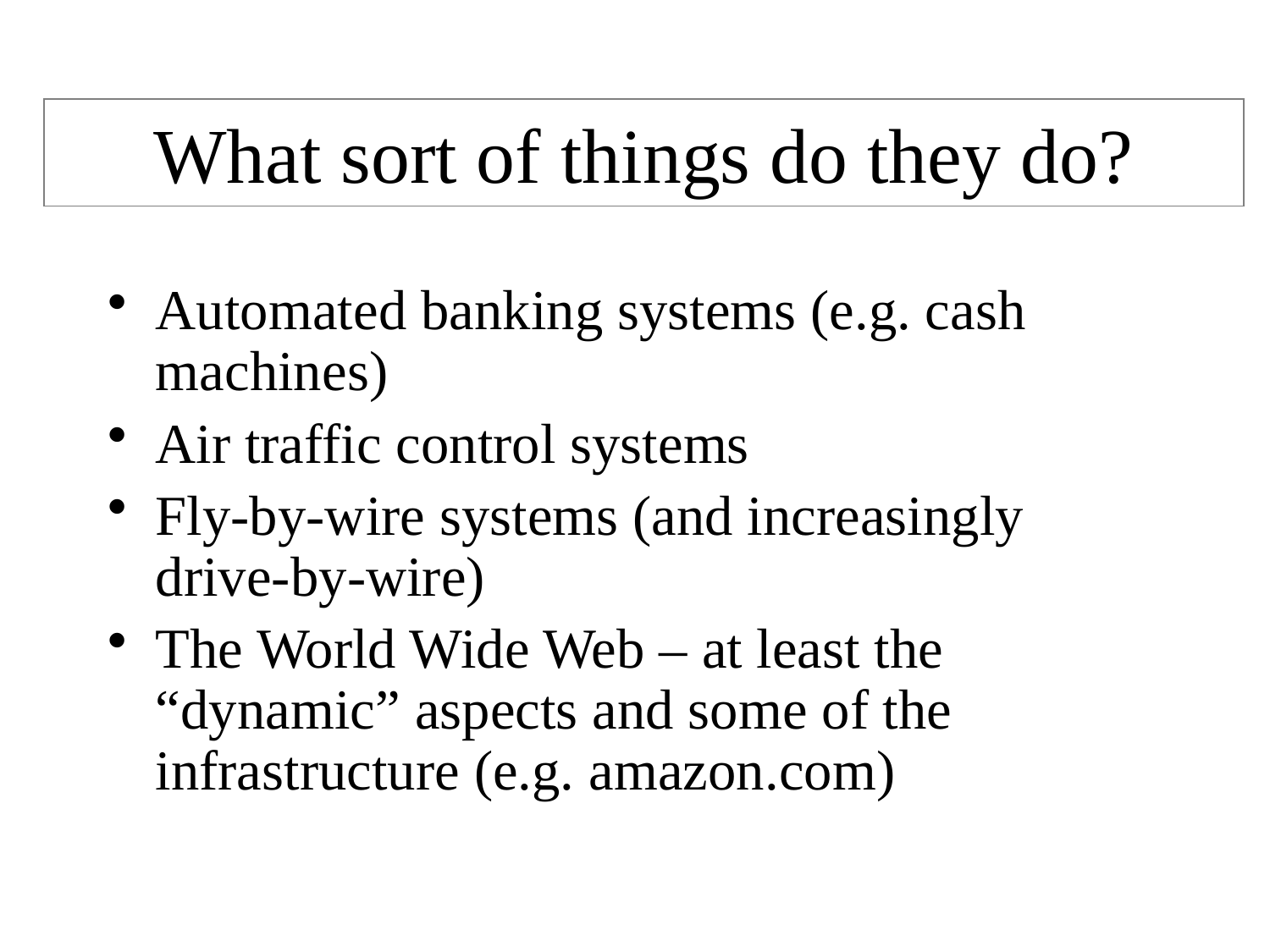

# What sort of things do they do?
Automated banking systems (e.g. cash machines)
Air traffic control systems
Fly-by-wire systems (and increasingly drive-by-wire)
The World Wide Web – at least the “dynamic” aspects and some of the infrastructure (e.g. amazon.com)